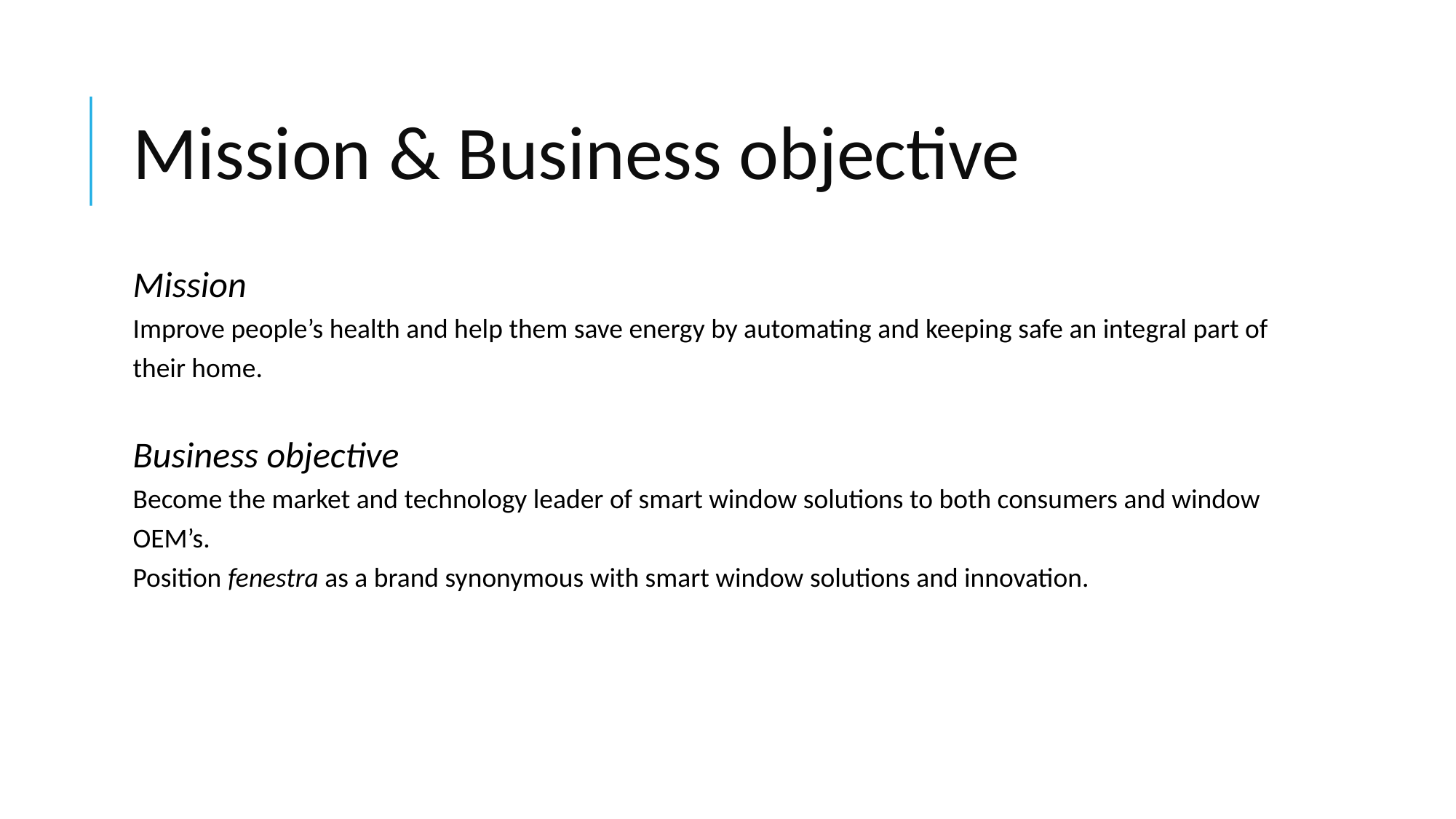

Mission & Business objective
Mission
Improve people’s health and help them save energy by automating and keeping safe an integral part of their home.

Business objective
Become the market and technology leader of smart window solutions to both consumers and window OEM’s.
Position fenestra as a brand synonymous with smart window solutions and innovation.